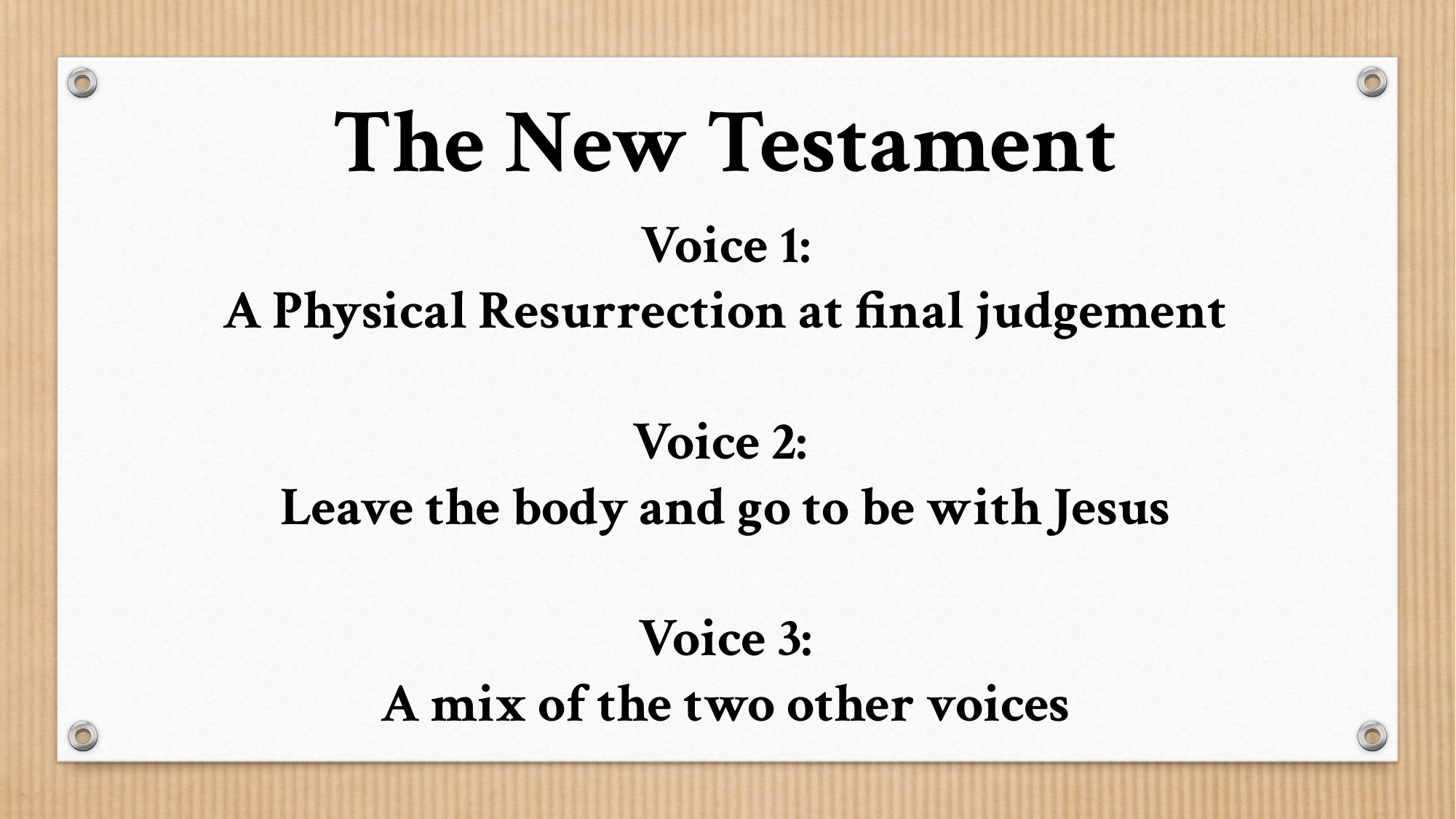

The New Testament

Voice 1:
A Physical Resurrection at final judgement

Voice 2:
Leave the body and go to be with Jesus

Voice 3:
A mix of the two other voices